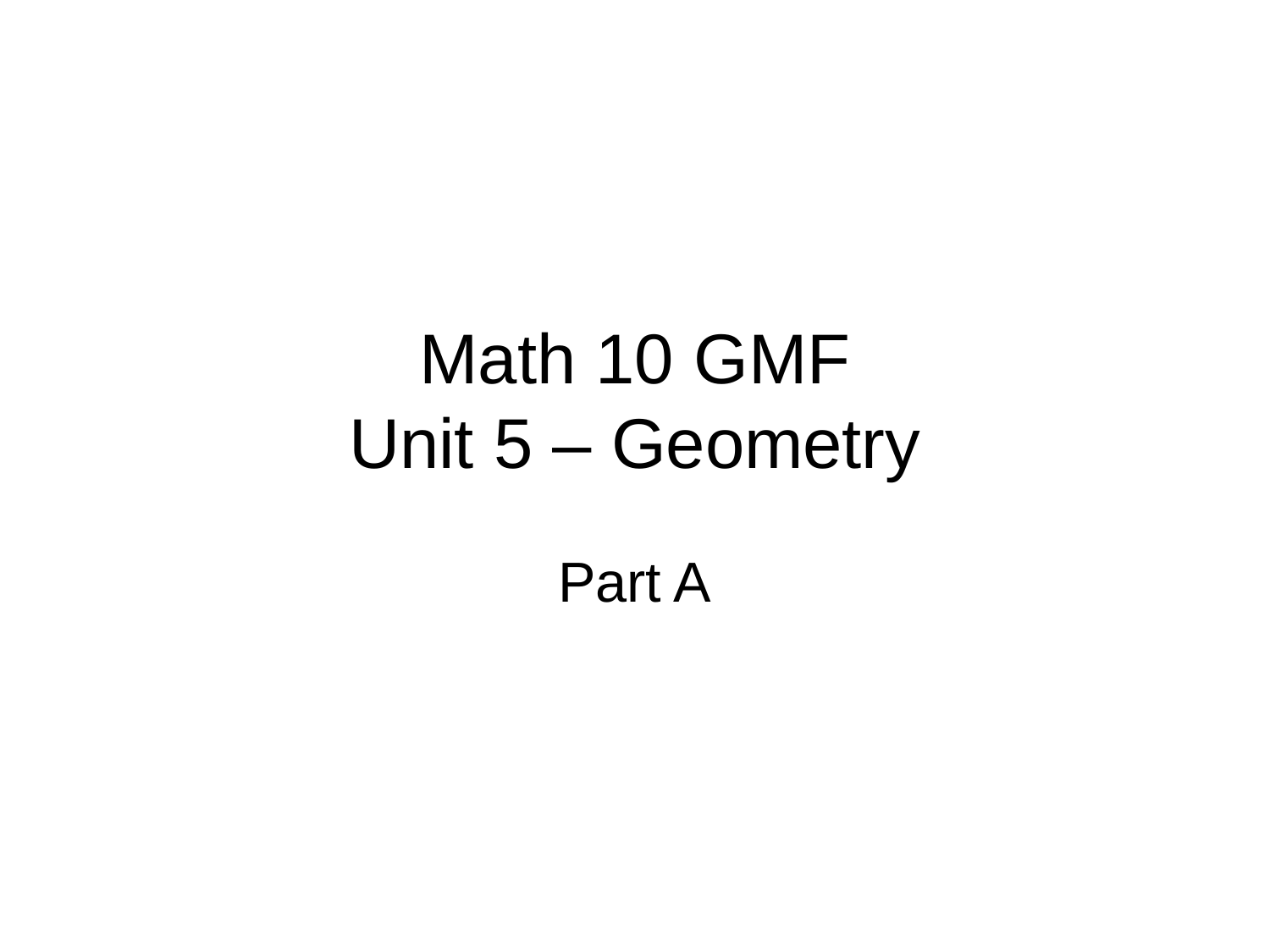

# Math 10 GMF Unit 5 – Geometry
Part A